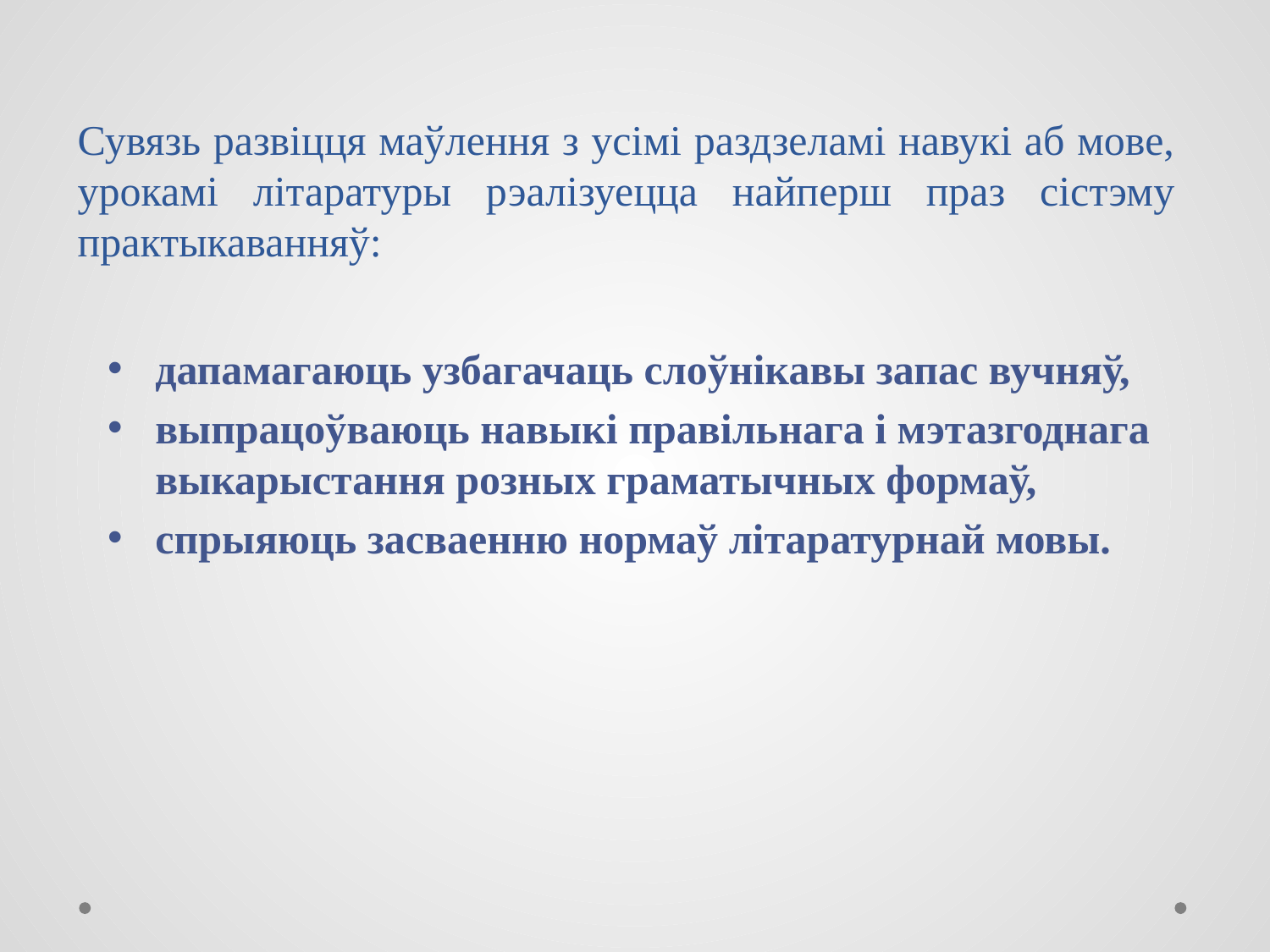

# Сувязь развіцця маўлення з усімі раздзеламі навукі аб мове, урокамі літаратуры рэалізуецца найперш праз сістэму практыкаванняў:
дапамагаюць узбагачаць слоўнікавы запас вучняў,
выпрацоўваюць навыкі правільнага і мэтазгоднага выкарыстання розных граматычных формаў,
спрыяюць засваенню нормаў літаратурнай мовы.